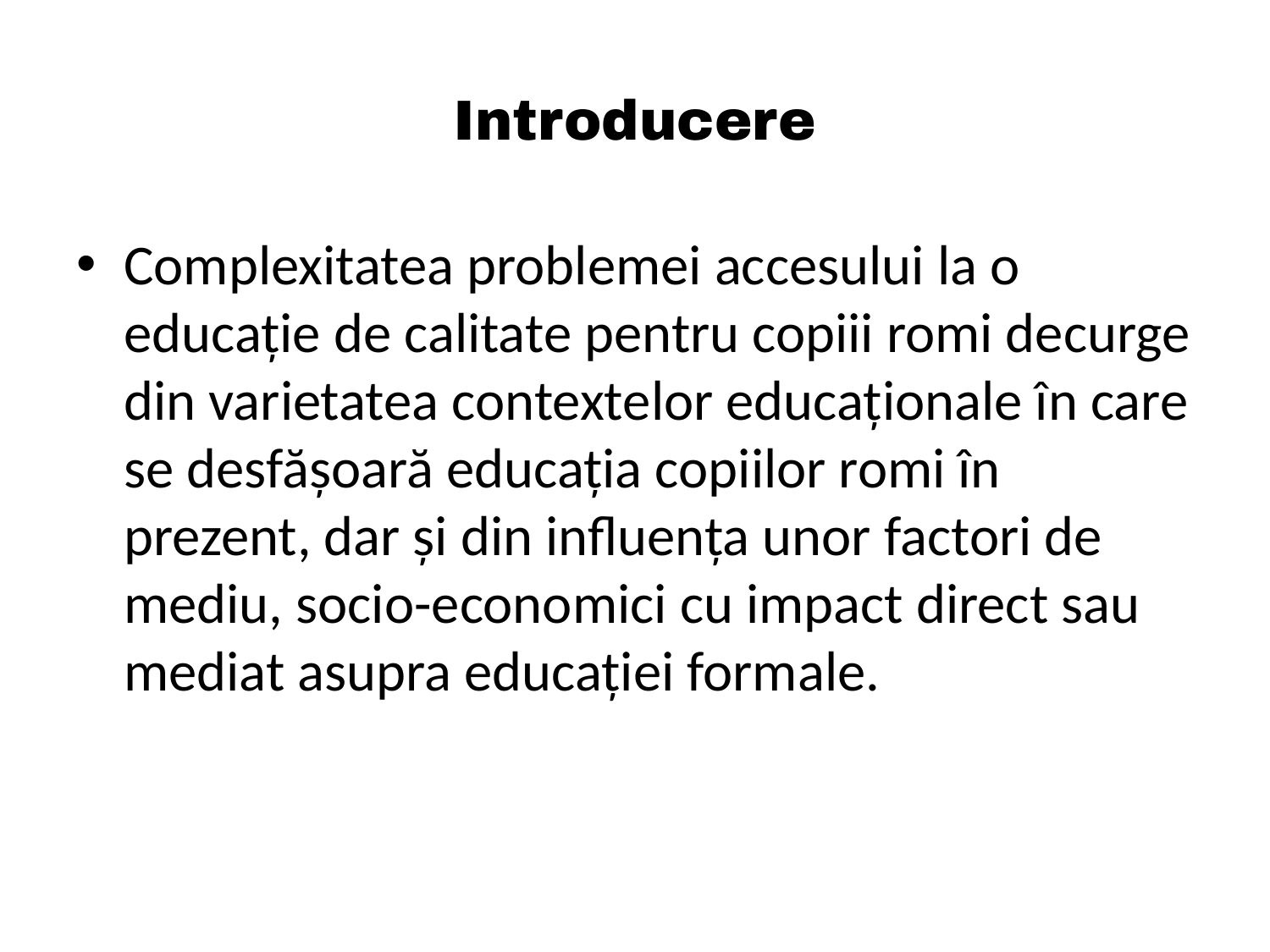

# Introducere
Complexitatea problemei accesului la o educaţie de calitate pentru copiii romi decurge din varietatea contextelor educaţionale în care se desfăşoară educaţia copiilor romi în prezent, dar şi din influenţa unor factori de mediu, socio-economici cu impact direct sau mediat asupra educaţiei formale.